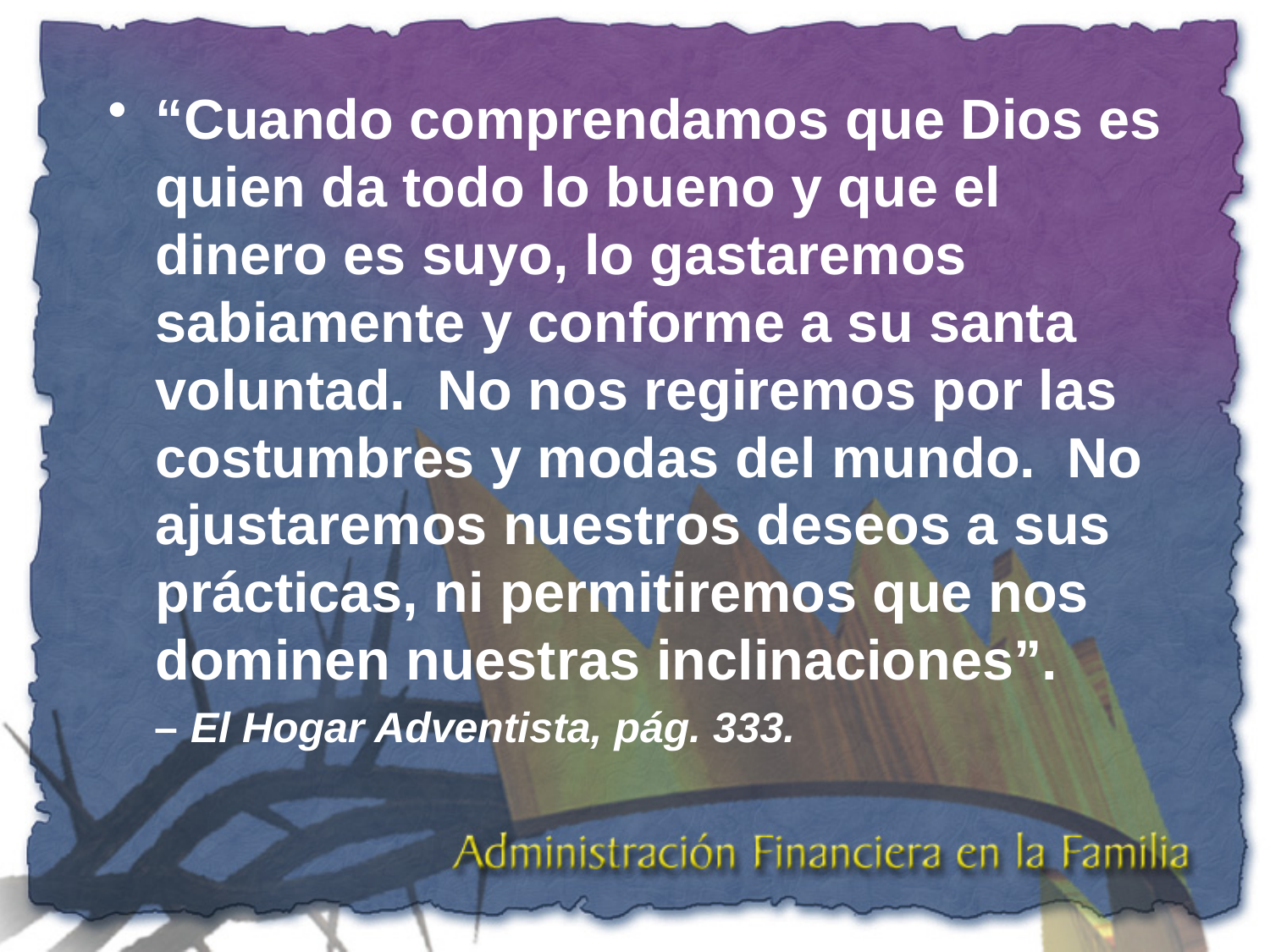

“Cuando comprendamos que Dios es quien da todo lo bueno y que el dinero es suyo, lo gastaremos sabiamente y conforme a su santa voluntad.  No nos regiremos por las costumbres y modas del mundo.  No ajustaremos nuestros deseos a sus prácticas, ni permitiremos que nos dominen nuestras inclinaciones”.
    – El Hogar Adventista, pág. 333.